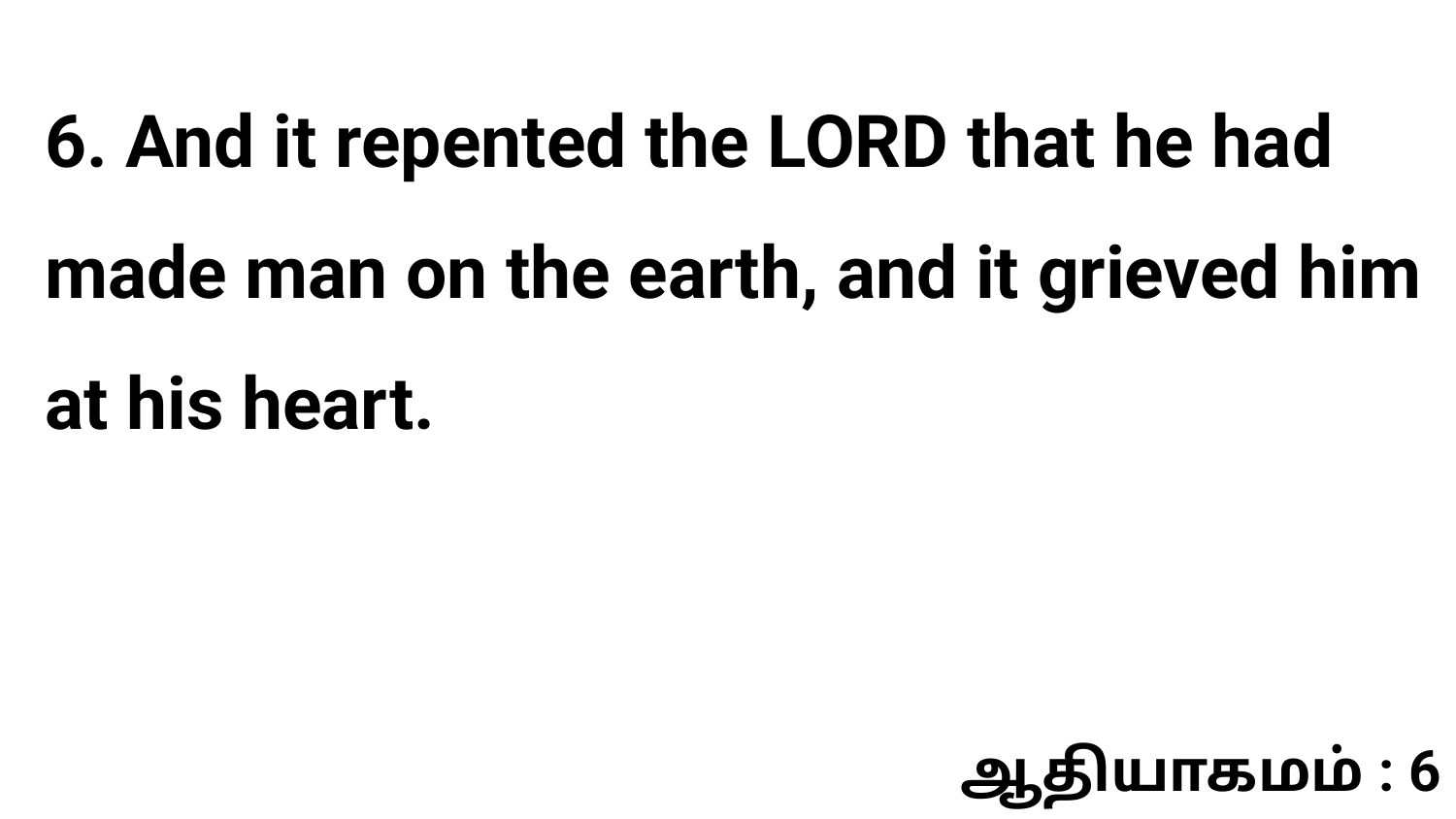

6. And it repented the LORD that he had made man on the earth, and it grieved him at his heart.
ஆதியாகமம் : 6